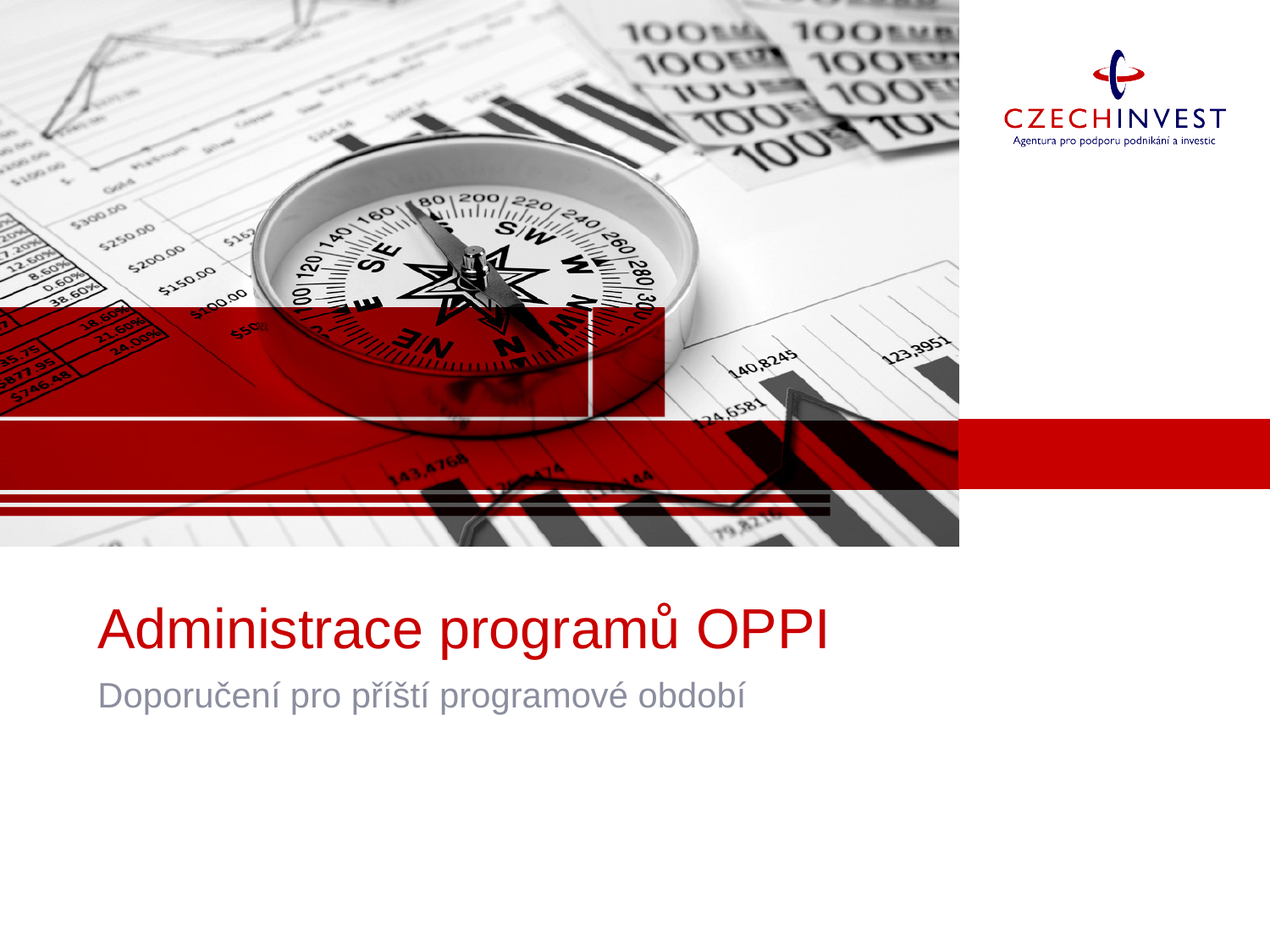

# Administrace programů OPPI
Doporučení pro příští programové období